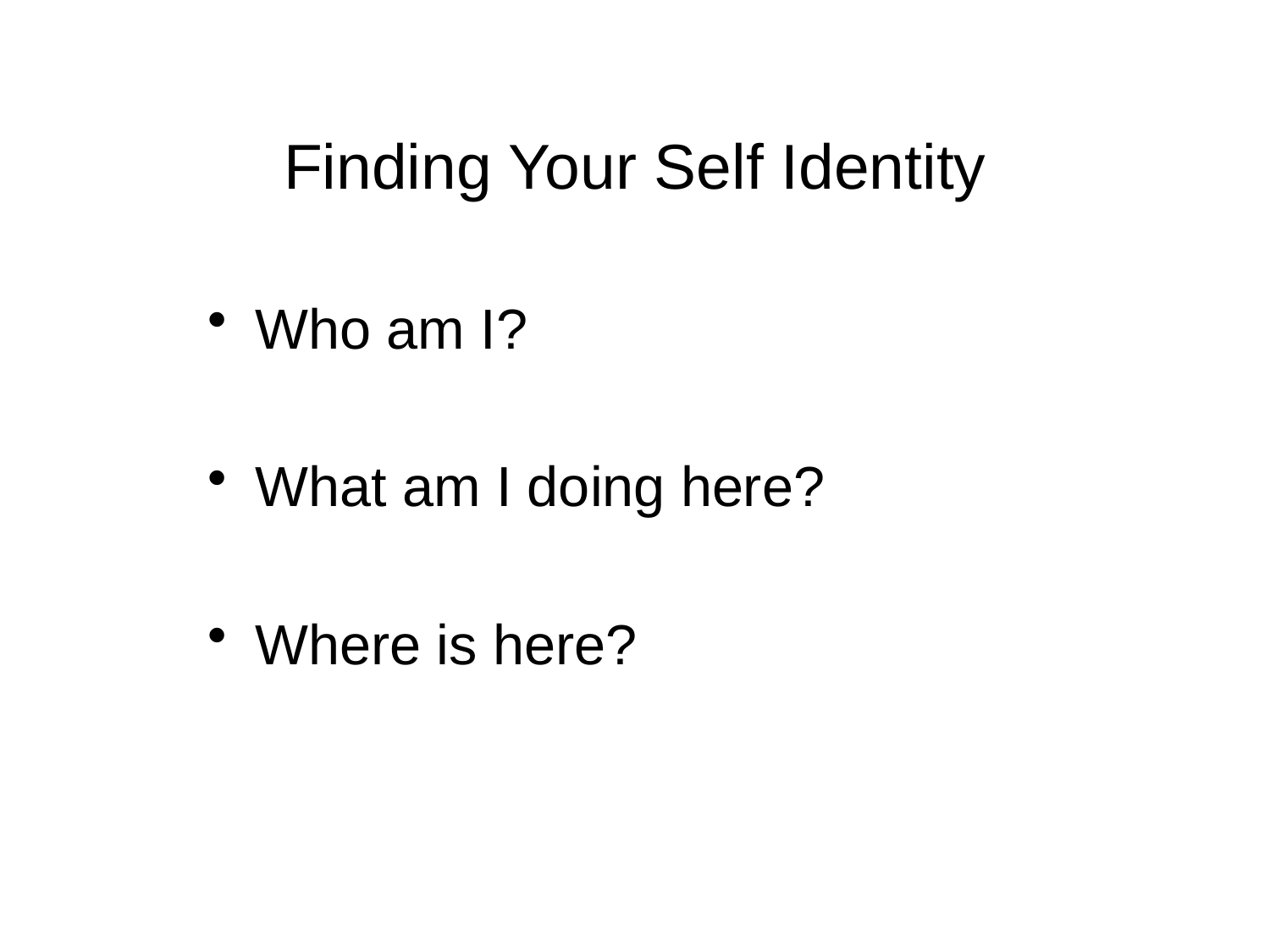

# Finding Your Self Identity
Who am I?

What am I doing here?

Where is here?